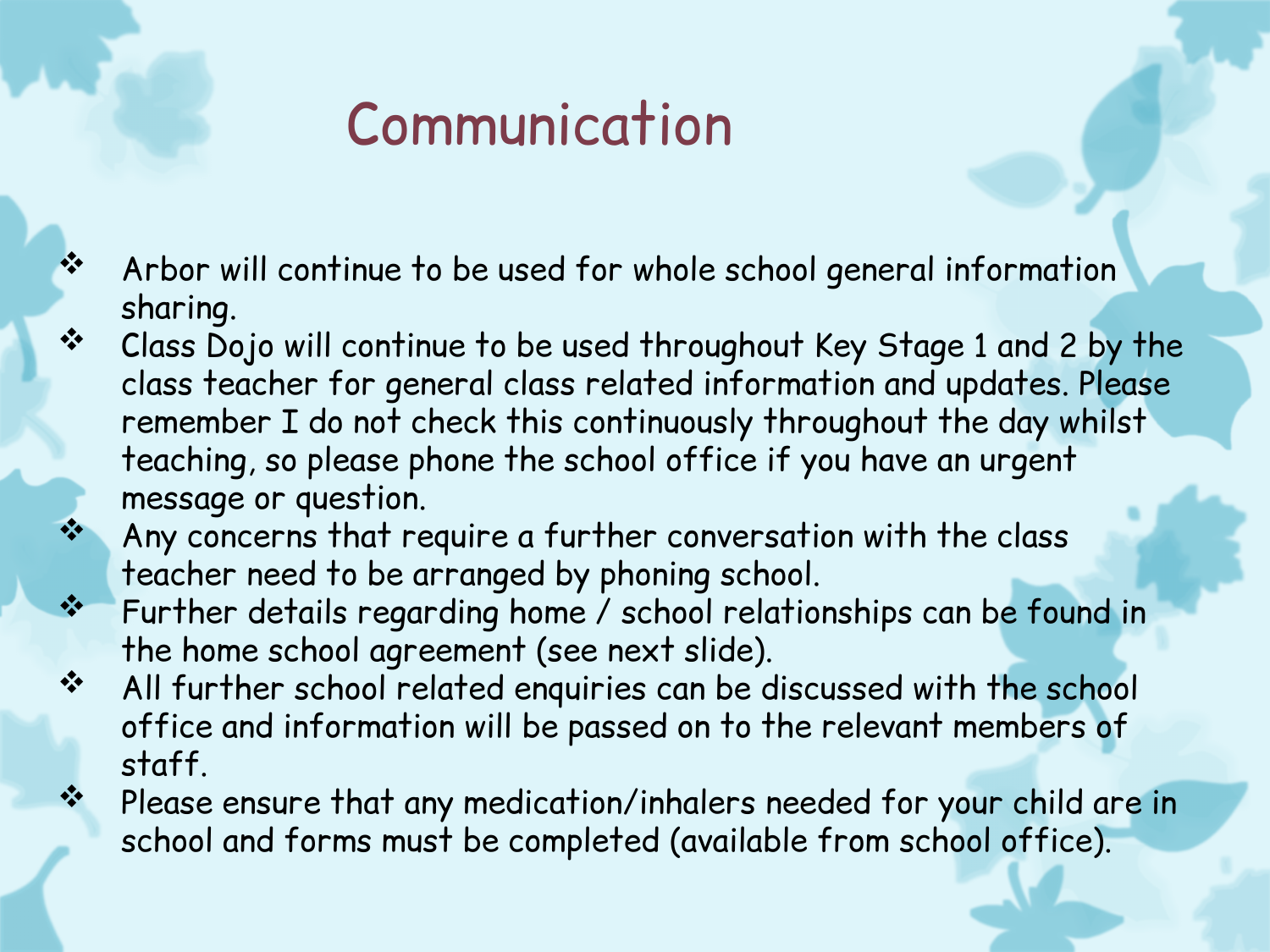

# Communication

Arbor will continue to be used for whole school general information sharing.
Class Dojo will continue to be used throughout Key Stage 1 and 2 by the class teacher for general class related information and updates. Please remember I do not check this continuously throughout the day whilst teaching, so please phone the school office if you have an urgent message or question.
Any concerns that require a further conversation with the class teacher need to be arranged by phoning school.
Further details regarding home / school relationships can be found in the home school agreement (see next slide).
All further school related enquiries can be discussed with the school office and information will be passed on to the relevant members of staff.
Please ensure that any medication/inhalers needed for your child are in school and forms must be completed (available from school office).